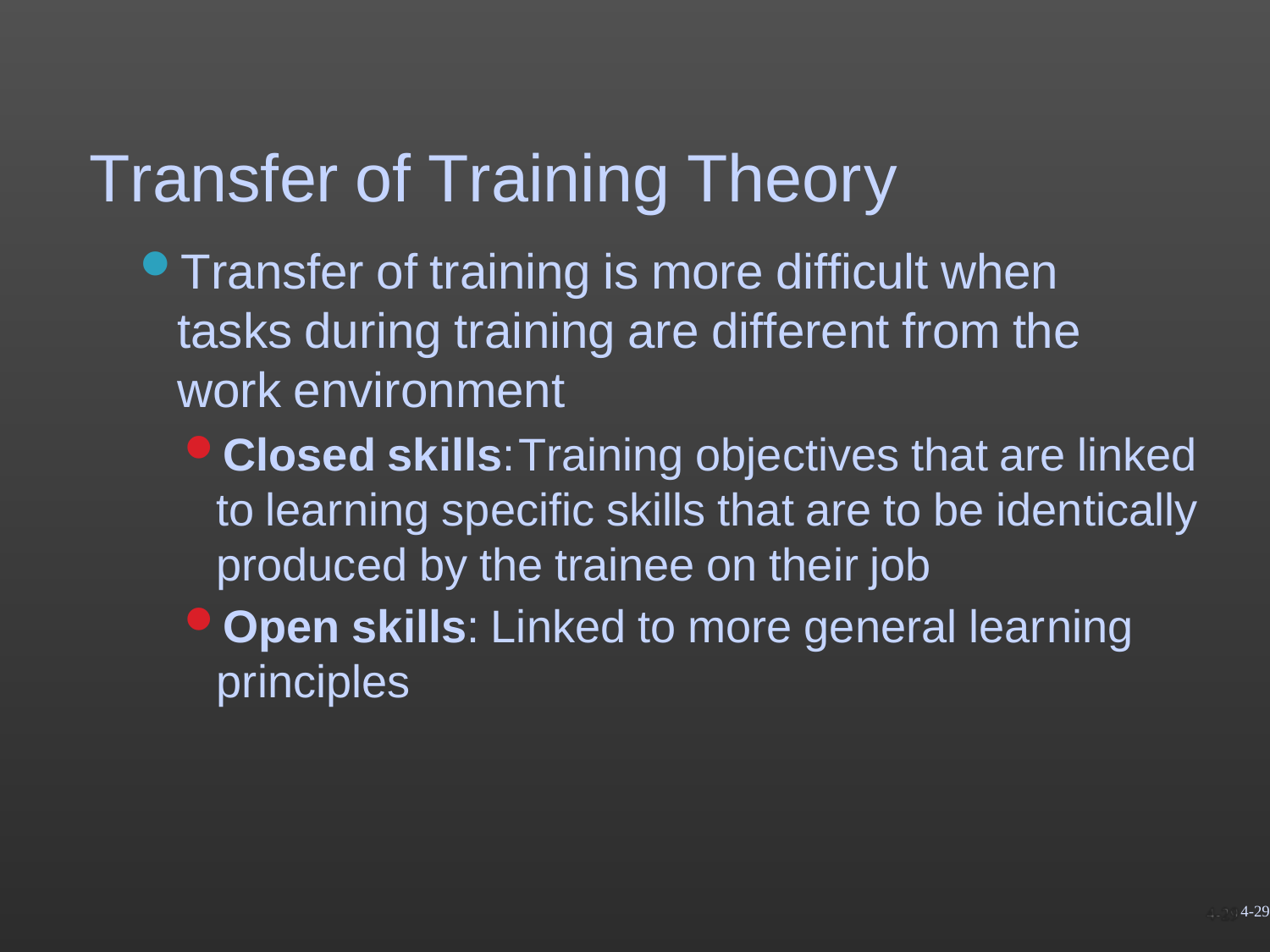

# Transfer of Training Theory
Transfer of training is more difficult when tasks during training are different from the work environment
Closed skills:Training objectives that are linked to learning specific skills that are to be identically produced by the trainee on their job
Open skills: Linked to more general learning principles

4-29